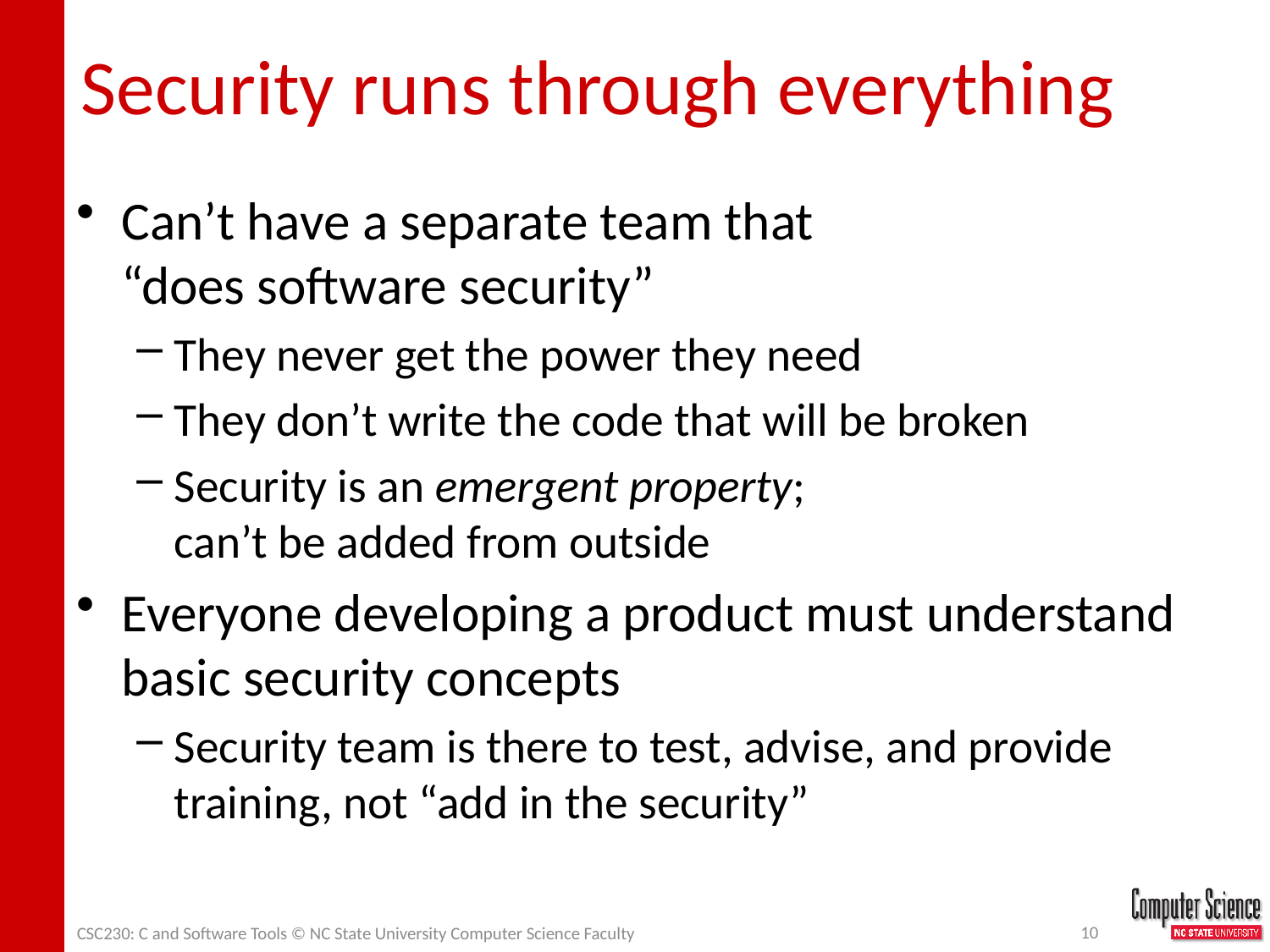

# Security runs through everything
Can’t have a separate team that
“does software security”
They never get the power they need
They don’t write the code that will be broken
Security is an emergent property;
can’t be added from outside
Everyone developing a product must understand basic security concepts
Security team is there to test, advise, and provide training, not “add in the security”

CSC230: C and Software Tools © NC State University Computer Science Faculty
10